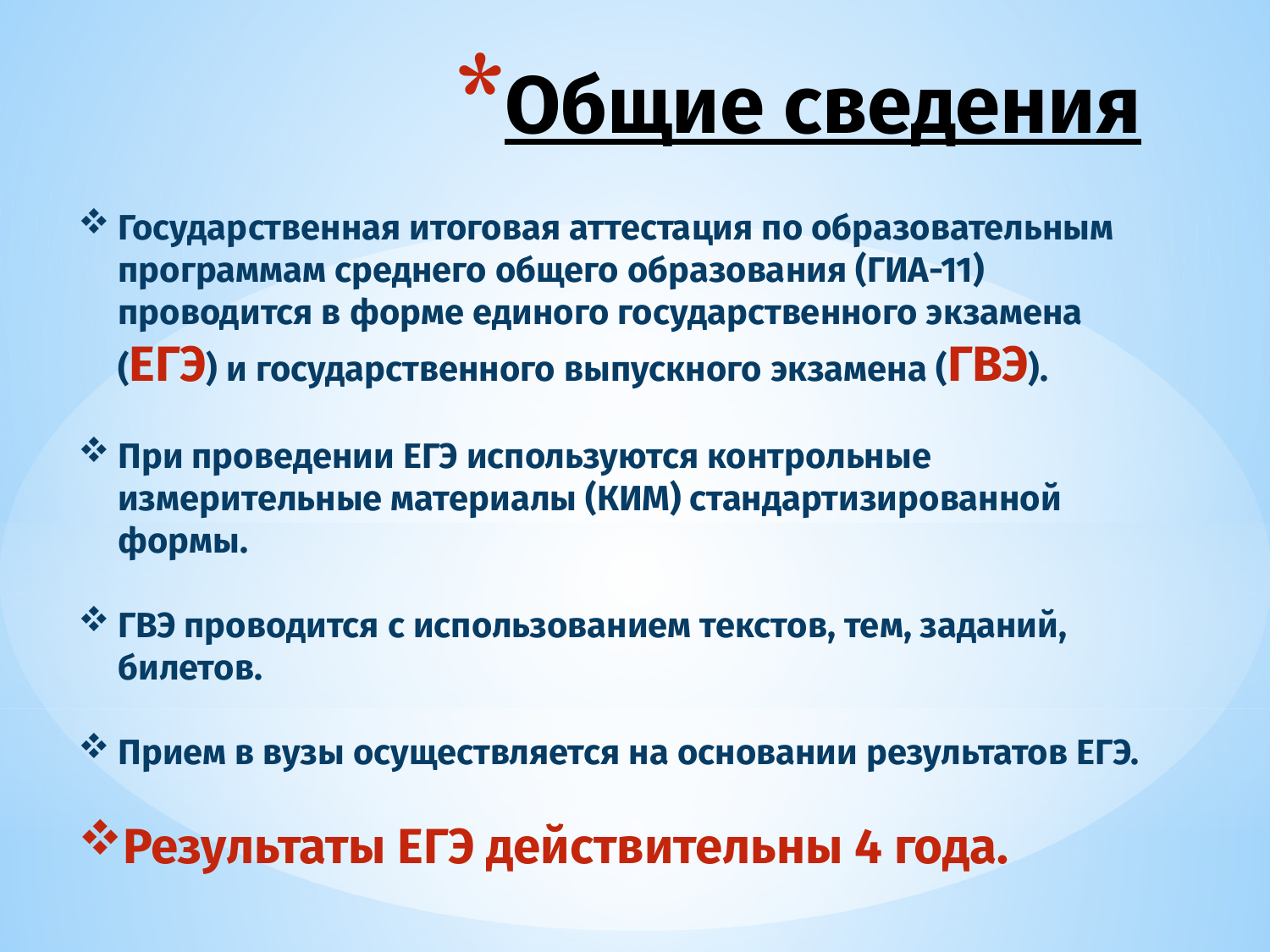

# Общие сведения
Государственная итоговая аттестация по образовательным программам среднего общего образования (ГИА-11) проводится в форме единого государственного экзамена (ЕГЭ) и государственного выпускного экзамена (ГВЭ).

При проведении ЕГЭ используются контрольные измерительные материалы (КИМ) стандартизированной формы.

ГВЭ проводится с использованием текстов, тем, заданий, билетов.

Прием в вузы осуществляется на основании результатов ЕГЭ.

Результаты ЕГЭ действительны 4 года.